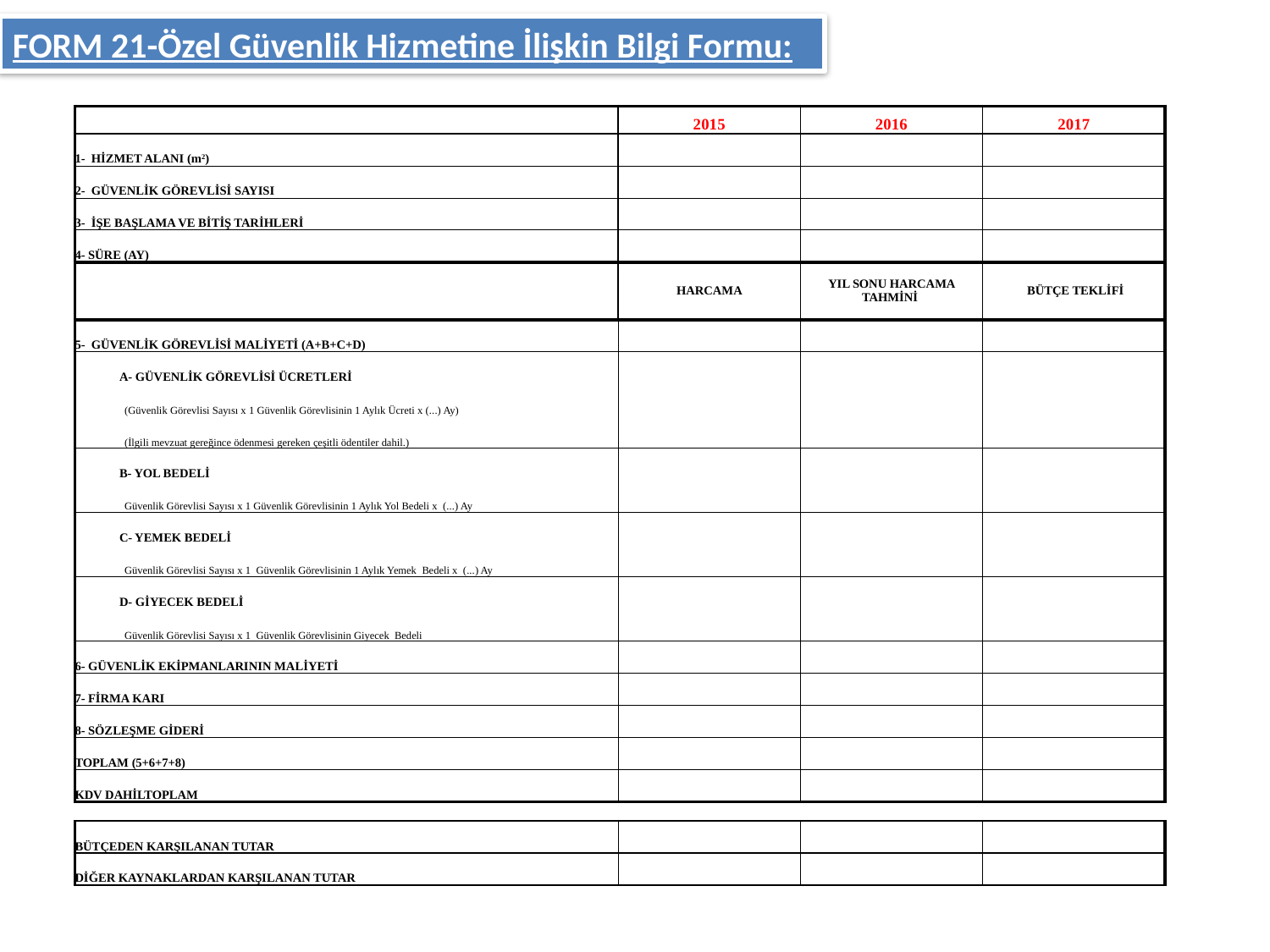

FORM 21-Özel Güvenlik Hizmetine İlişkin Bilgi Formu:
|  |  | 2015 | 2016 | 2017 |
| --- | --- | --- | --- | --- |
| 1- HİZMET ALANI (m2) |  |  |  |  |
| 2- GÜVENLİK GÖREVLİSİ SAYISI |  |  |  |  |
| 3- İŞE BAŞLAMA VE BİTİŞ TARİHLERİ |  |  |  |  |
| 4- SÜRE (AY) |  |  |  |  |
|  |  | HARCAMA | YIL SONU HARCAMA TAHMİNİ | BÜTÇE TEKLİFİ |
| 5- GÜVENLİK GÖREVLİSİ MALİYETİ (A+B+C+D) |  |  |  |  |
| A- GÜVENLİK GÖREVLİSİ ÜCRETLERİ |  |  |  |  |
| (Güvenlik Görevlisi Sayısı x 1 Güvenlik Görevlisinin 1 Aylık Ücreti x (...) Ay) |  |  |  |  |
| (İlgili mevzuat gereğince ödenmesi gereken çeşitli ödentiler dahil.) |  |  |  |  |
| B- YOL BEDELİ |  |  |  |  |
| Güvenlik Görevlisi Sayısı x 1 Güvenlik Görevlisinin 1 Aylık Yol Bedeli x (...) Ay |  |  |  |  |
| C- YEMEK BEDELİ |  |  |  |  |
| Güvenlik Görevlisi Sayısı x 1 Güvenlik Görevlisinin 1 Aylık Yemek Bedeli x (...) Ay |  |  |  |  |
| D- GİYECEK BEDELİ |  |  |  |  |
| Güvenlik Görevlisi Sayısı x 1 Güvenlik Görevlisinin Giyecek Bedeli |  |  |  |  |
| 6- GÜVENLİK EKİPMANLARININ MALİYETİ |  |  |  |  |
| 7- FİRMA KARI |  |  |  |  |
| 8- SÖZLEŞME GİDERİ |  |  |  |  |
| TOPLAM (5+6+7+8) |  |  |  |  |
| KDV DAHİLTOPLAM |  |  |  |  |
|  |  |  |  |  |
| BÜTÇEDEN KARŞILANAN TUTAR |  |  |  |  |
| DİĞER KAYNAKLARDAN KARŞILANAN TUTAR |  |  |  |  |